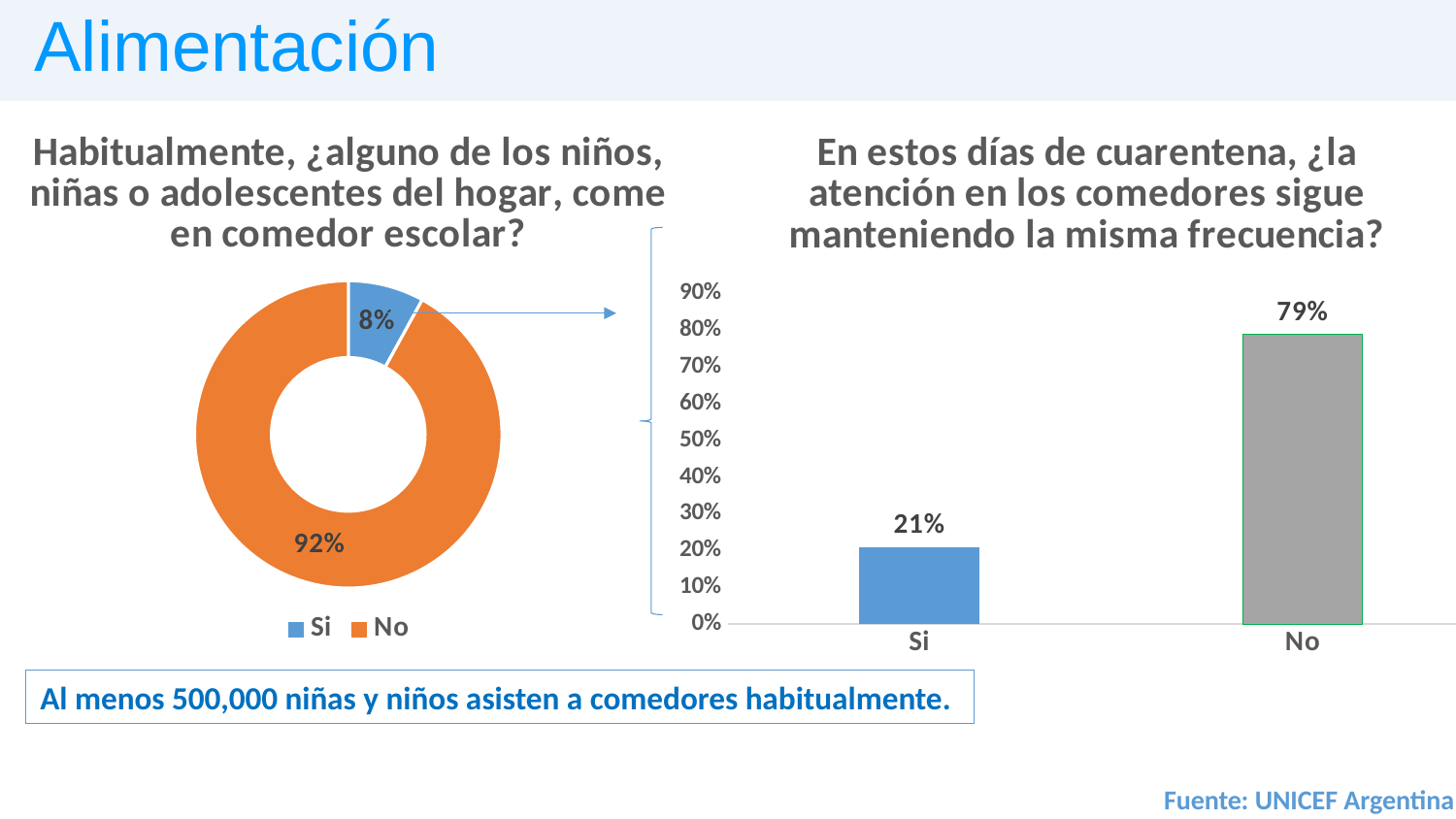

Alimentación

### Chart:

| Category | Habitualmente, ¿alguno de los niños, niñas o adolescentes del hogar, come en comedor escolar? |
|---|---|
| Si | 0.08 |
| No | 0.92 |

### Chart:

| Category | En estos días de cuarentena, ¿la atención en los comedores sigue manteniendo la misma frecuencia? |
|---|---|
| Si | 0.21 |
| No | 0.79 |
Al menos 500,000 niñas y niños asisten a comedores habitualmente.
Fuente: UNICEF Argentina